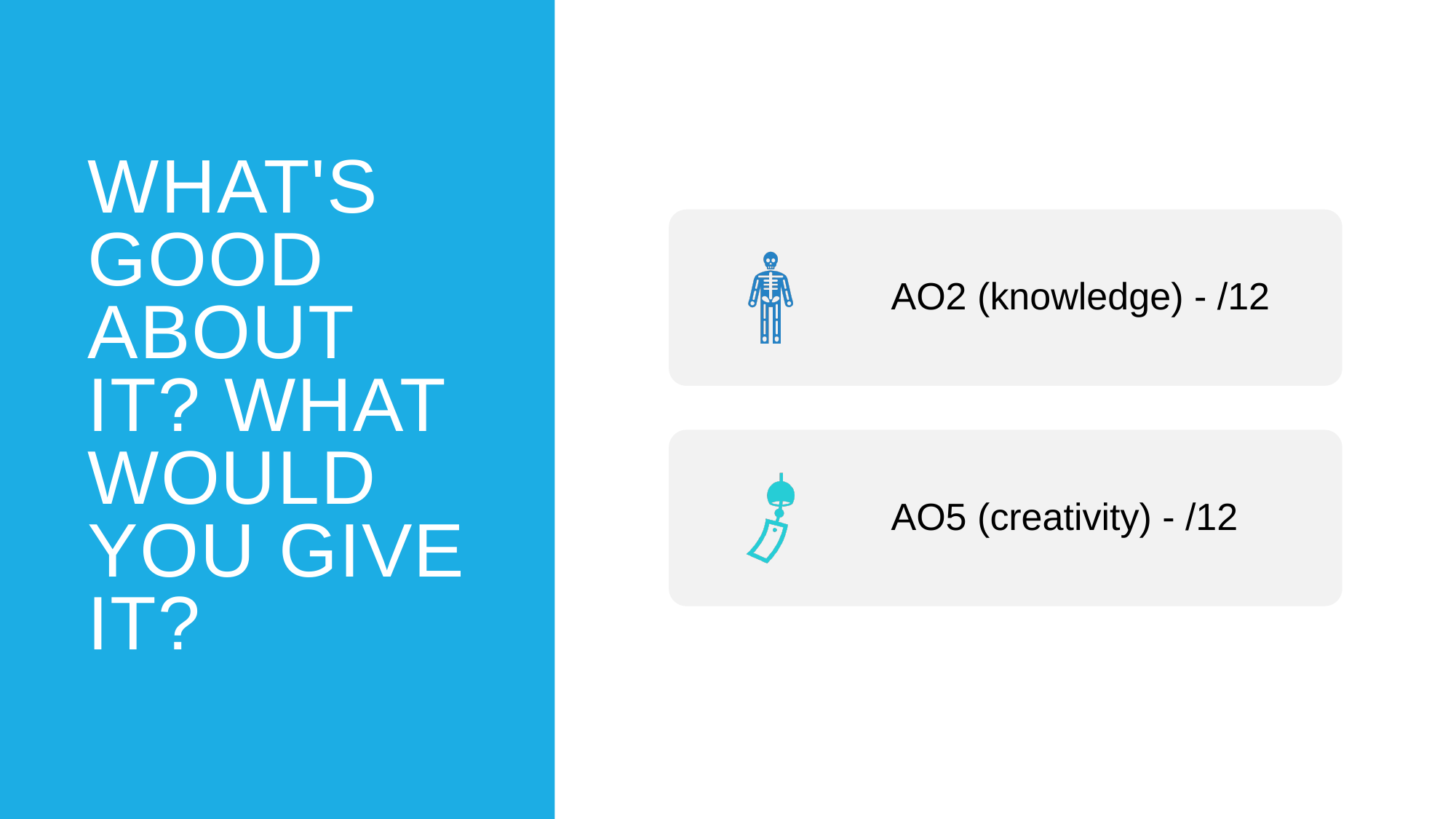

# What's good about it? What would you give it?
AO2 (knowledge) - /12
AO5 (creativity) - /12